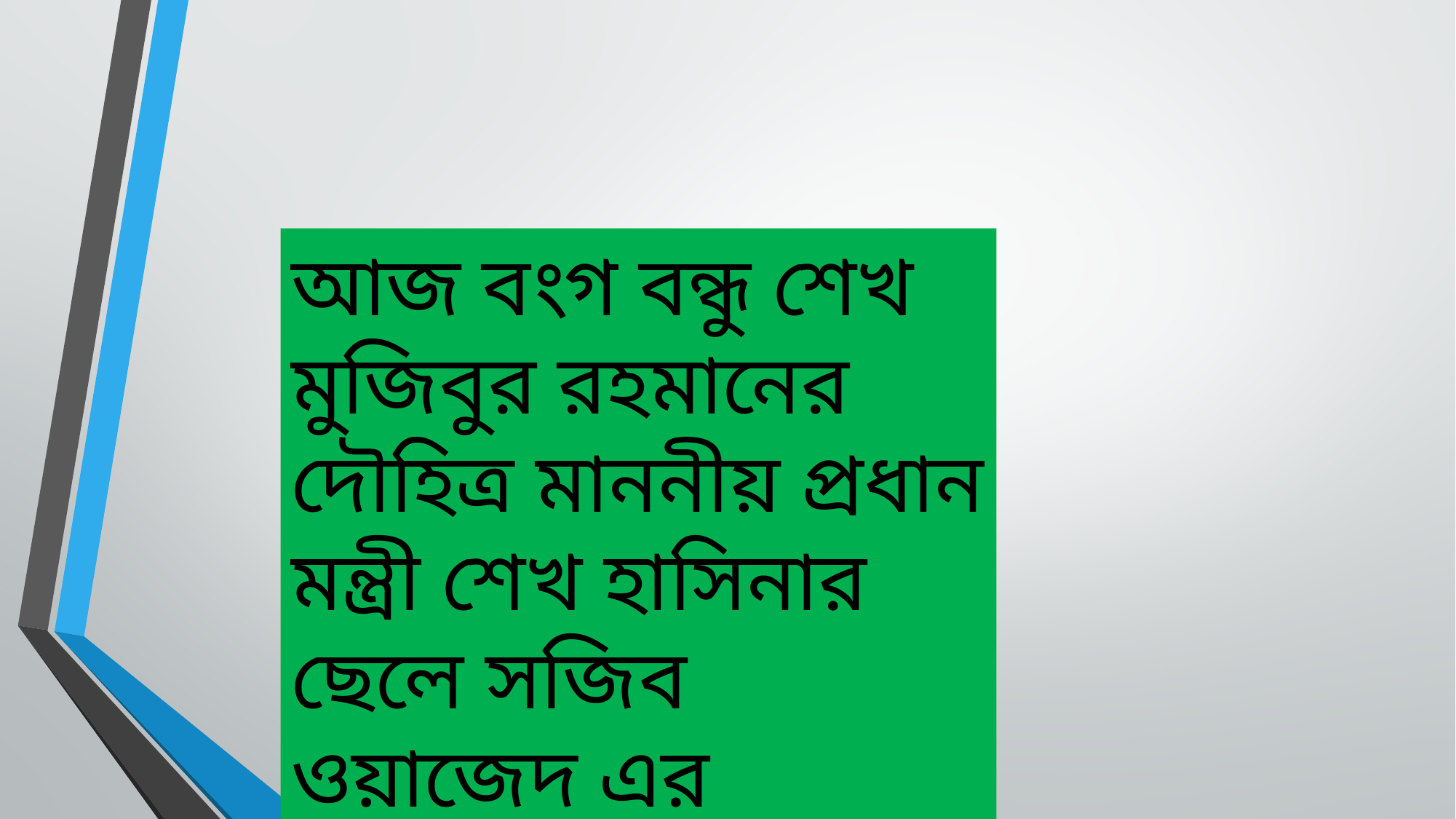

আজ বংগ বন্ধু শেখ মুজিবুর রহমানের দৌহিত্র মাননীয় প্রধান মন্ত্রী শেখ হাসিনার ছেলে সজিব ওয়াজেদ এর
 শুভ জন্মদিন